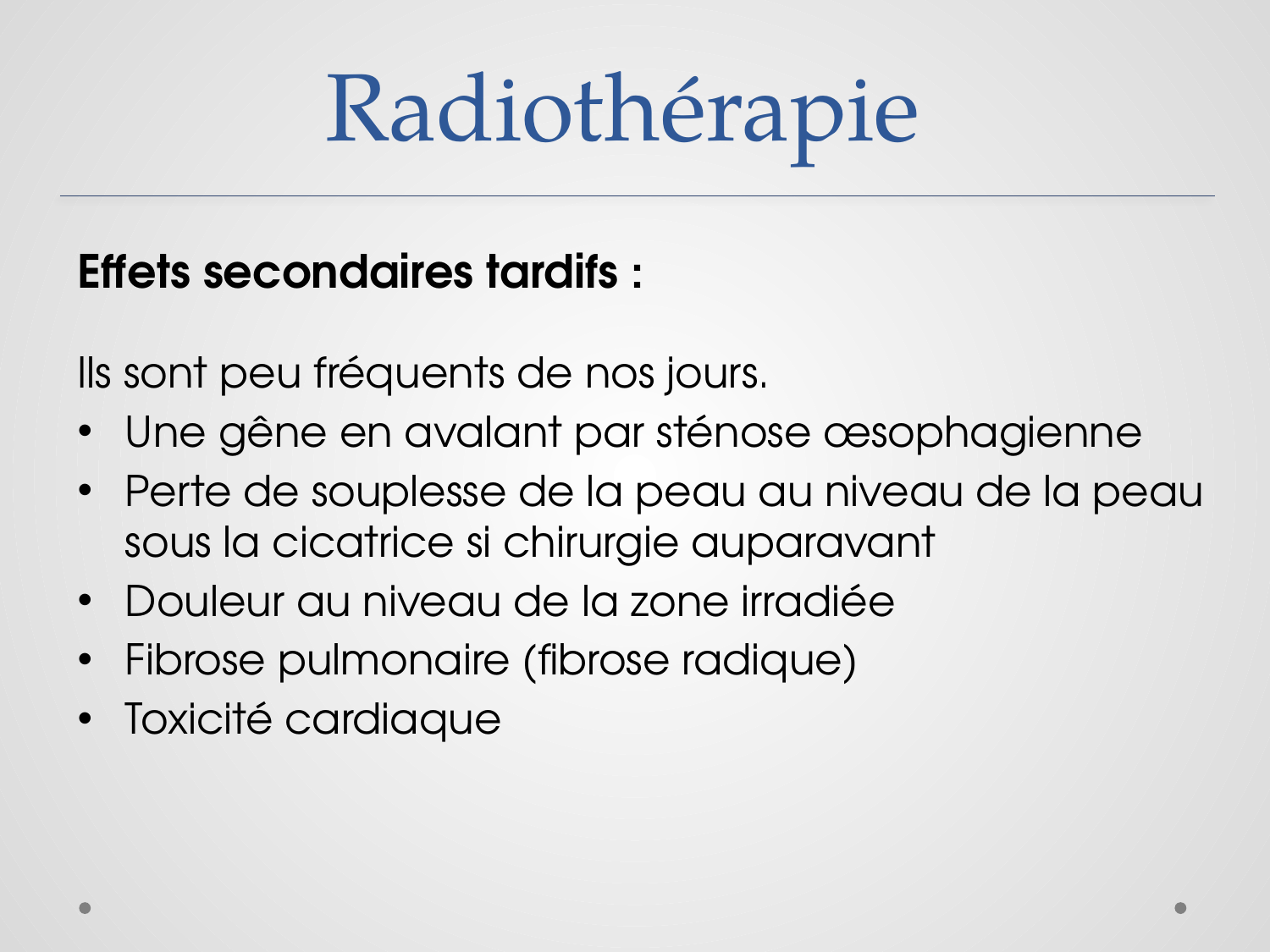

# Radiothérapie
Effets secondaires tardifs :

Ils sont peu fréquents de nos jours.
Une gêne en avalant par sténose œsophagienne
Perte de souplesse de la peau au niveau de la peau sous la cicatrice si chirurgie auparavant
Douleur au niveau de la zone irradiée
Fibrose pulmonaire (fibrose radique)
Toxicité cardiaque